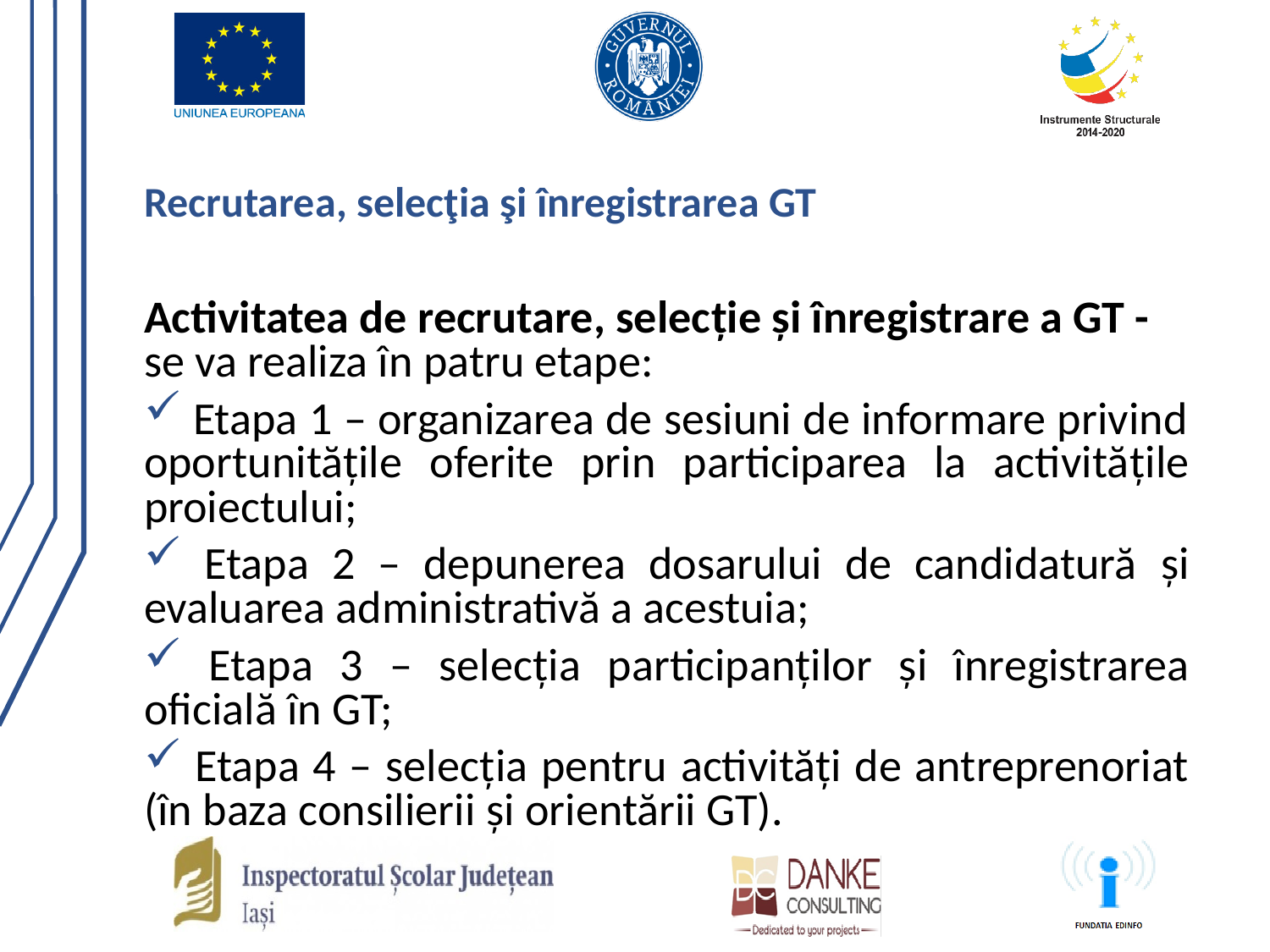

# Recrutarea, selecţia şi înregistrarea GT
Activitatea de recrutare, selecţie şi înregistrare a GT - se va realiza în patru etape:
 Etapa 1 – organizarea de sesiuni de informare privind oportunitățile oferite prin participarea la activitățile proiectului;
 Etapa 2 – depunerea dosarului de candidatură și evaluarea administrativă a acestuia;
 Etapa 3 – selecția participanților și înregistrarea oficială în GT;
 Etapa 4 – selecția pentru activități de antreprenoriat (în baza consilierii și orientării GT).